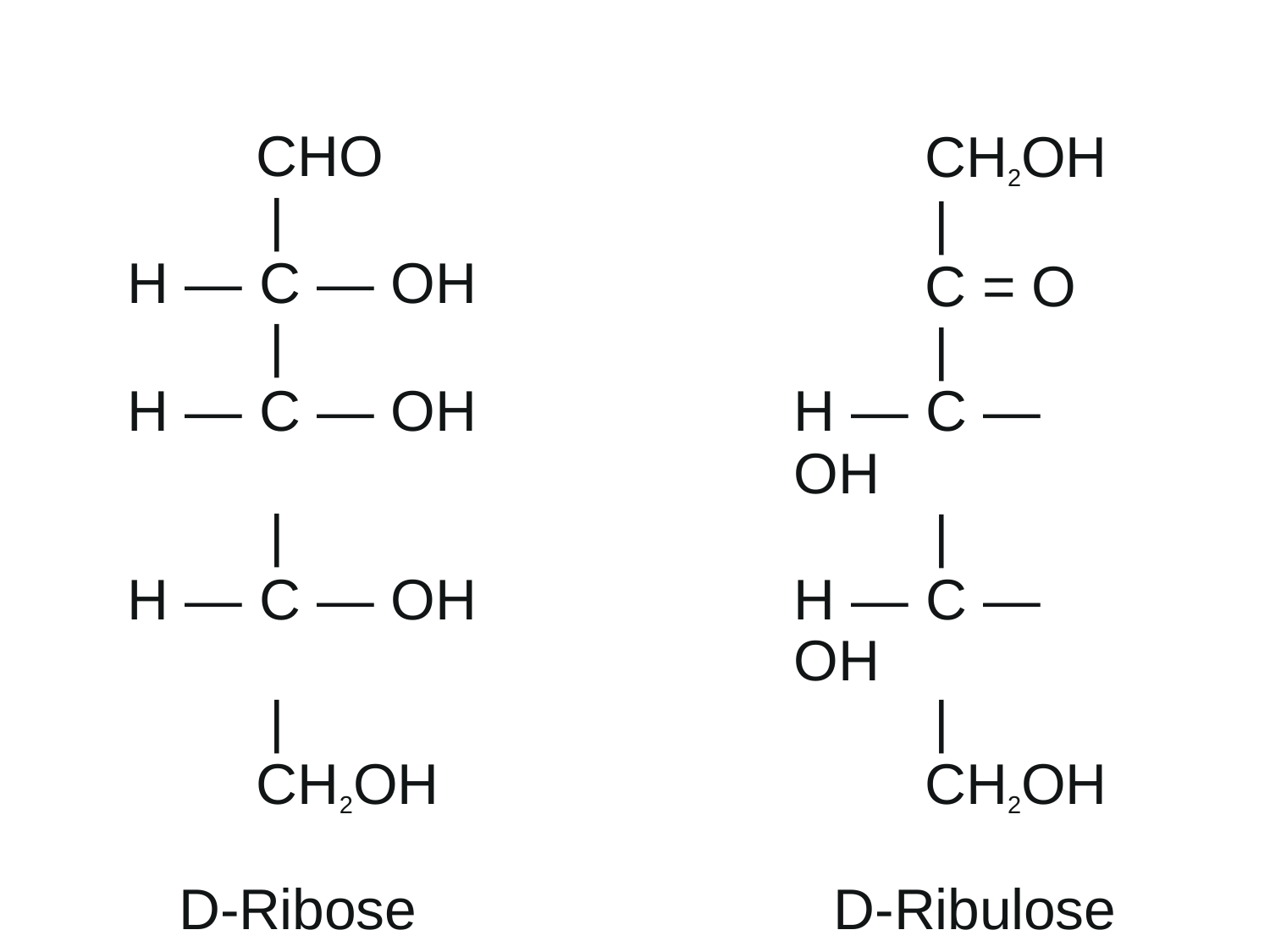

| CHO | H — C — OH | H — C — OH | CH2OH | C = O | H — C — OH |
| --- | --- |
| | | | |
| H — C — OH | H — C — OH |
| | | | |
| CH2OH | CH2OH |
| D-Ribose | D-Ribulose |